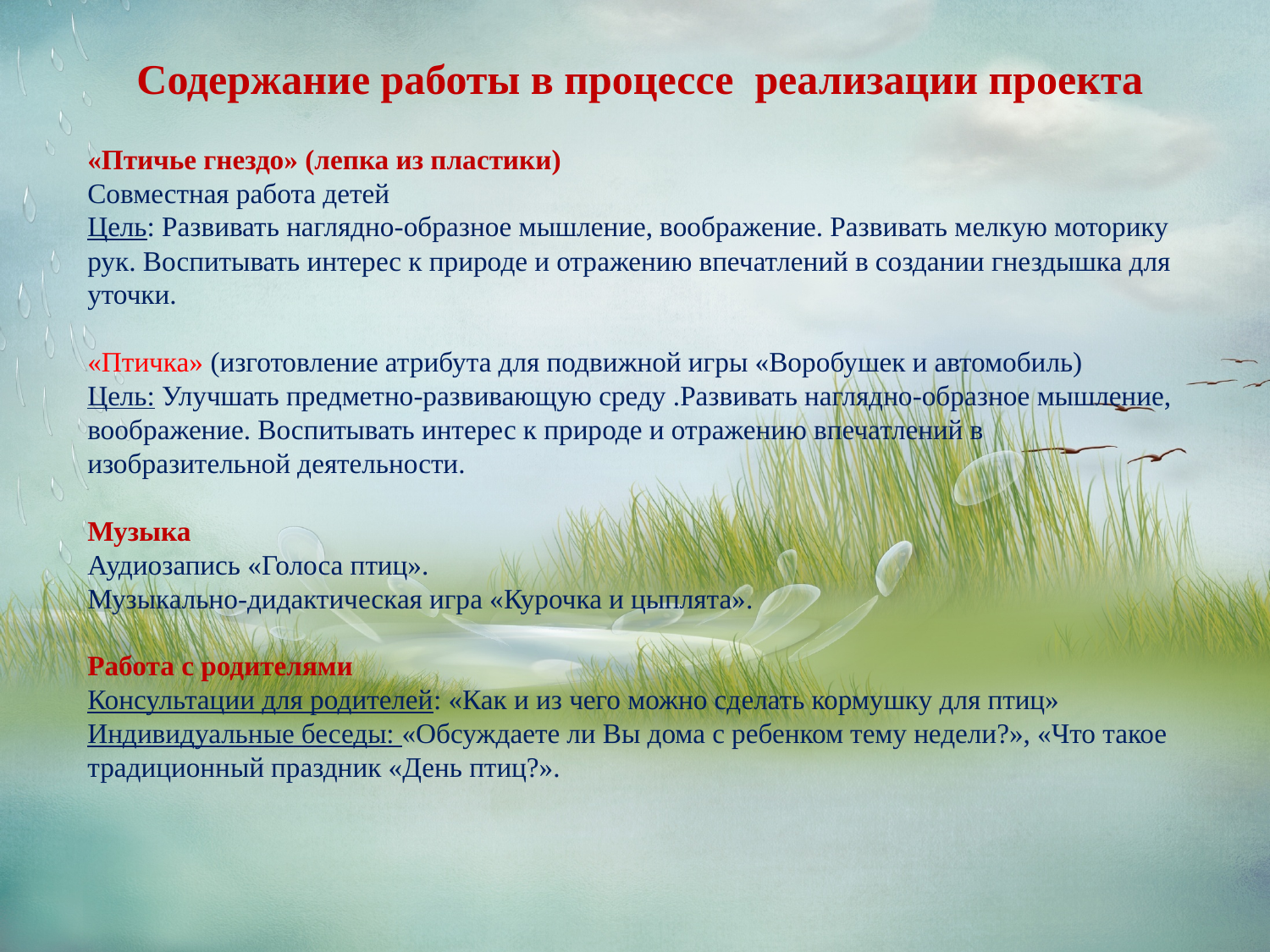

Содержание работы в процессе  реализации проекта

«Птичье гнездо» (лепка из пластики)
Совместная работа детей
Цель: Развивать наглядно-образное мышление, воображение. Развивать мелкую моторику рук. Воспитывать интерес к природе и отражению впечатлений в создании гнездышка для уточки.

«Птичка» (изготовление атрибута для подвижной игры «Воробушек и автомобиль)
Цель: Улучшать предметно-развивающую среду .Развивать наглядно-образное мышление, воображение. Воспитывать интерес к природе и отражению впечатлений в изобразительной деятельности.

Музыка
Аудиозапись «Голоса птиц».
Музыкально-дидактическая игра «Курочка и цыплята».

Работа с родителями
Консультации для родителей: «Как и из чего можно сделать кормушку для птиц»
Индивидуальные беседы: «Обсуждаете ли Вы дома с ребенком тему недели?», «Что такое традиционный праздник «День птиц?».